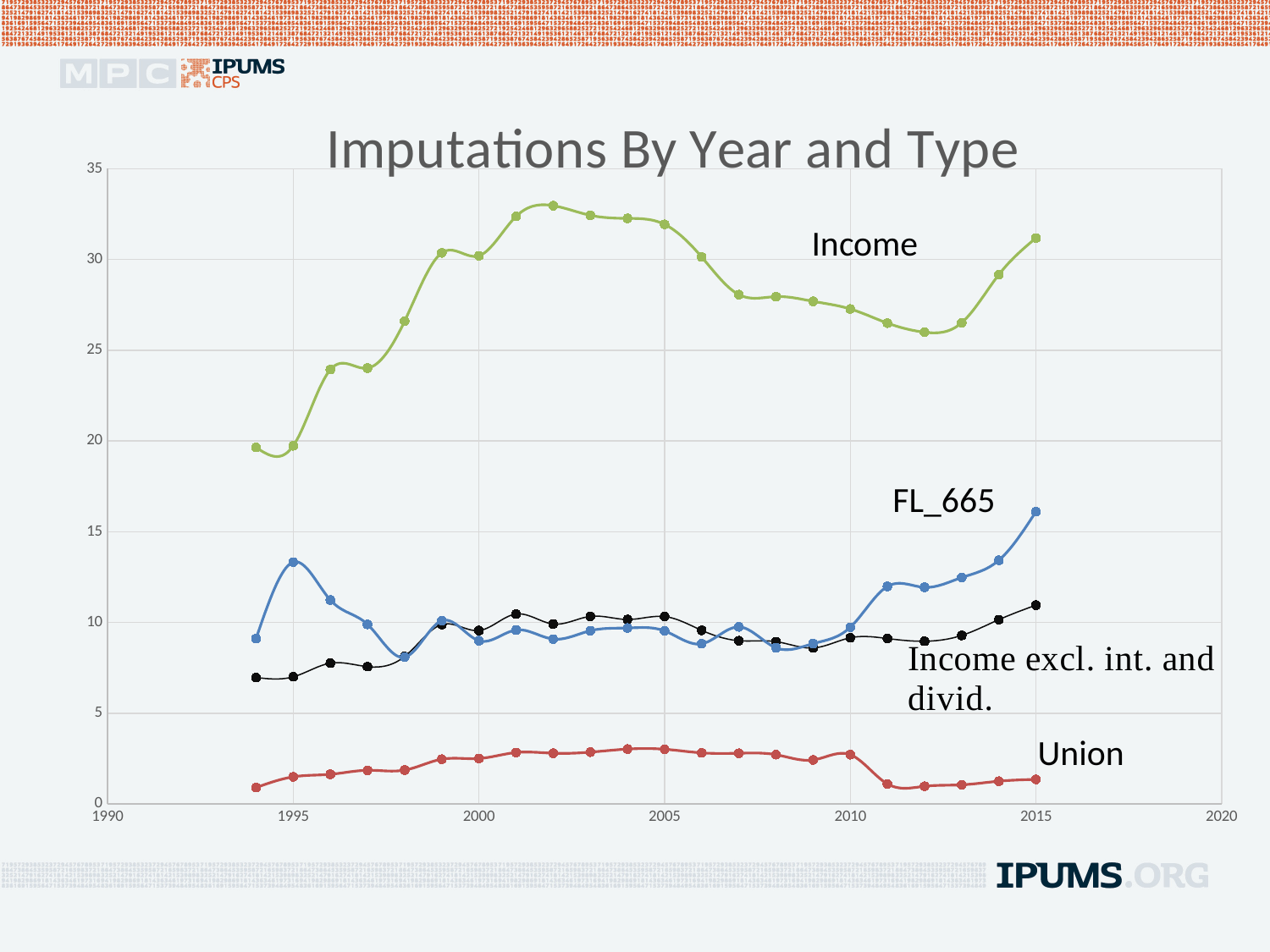

### Chart: Imputations By Year and Type

| Category | FL_665 | Union | Income | Income excluding interest/dividends |
|---|---|---|---|---|
Income

FL_665

Union